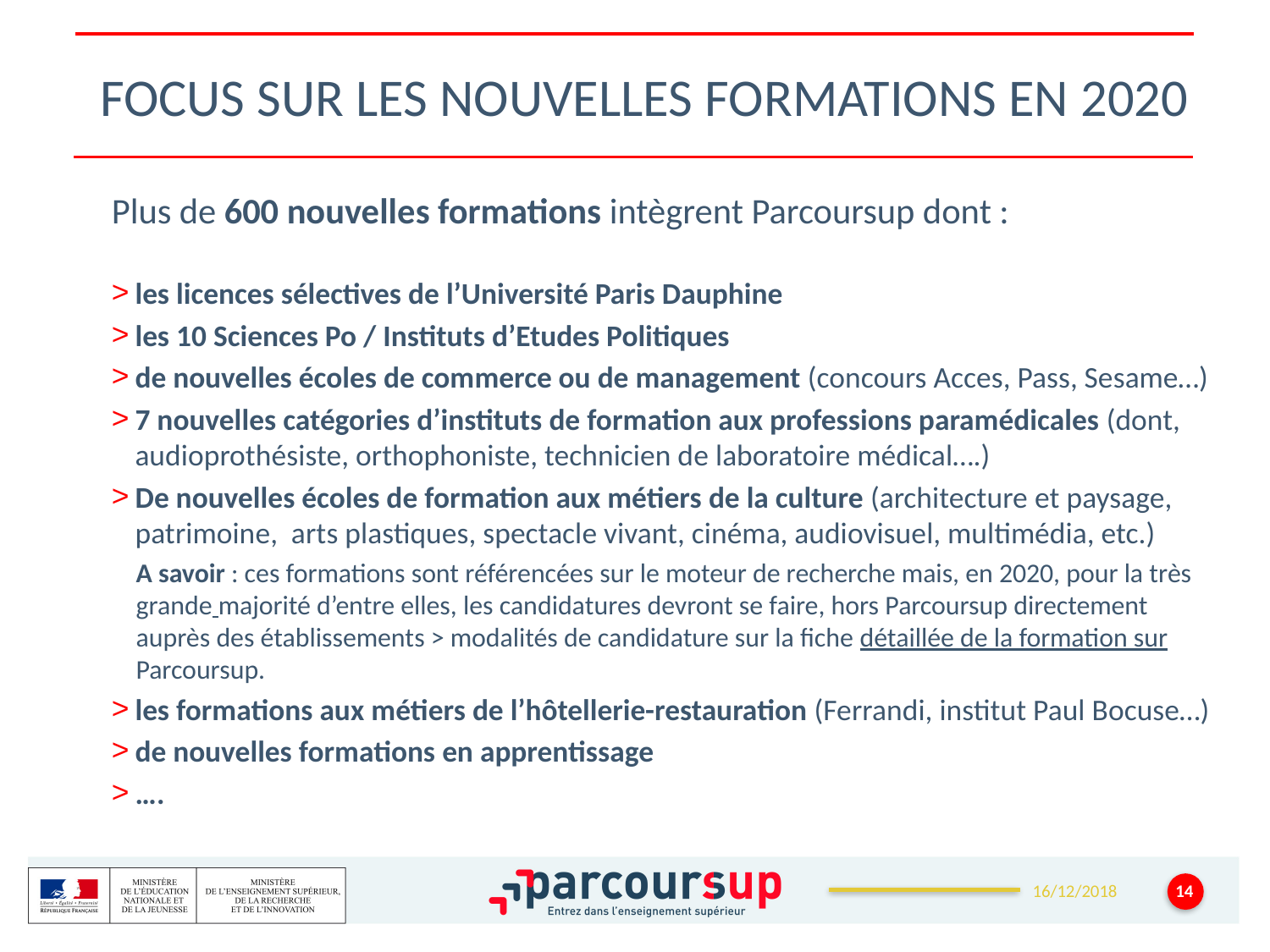

# Focus sur LES NOUVELLES FORMATIONS en 2020
Plus de 600 nouvelles formations intègrent Parcoursup dont :

les licences sélectives de l’Université Paris Dauphine
les 10 Sciences Po / Instituts d’Etudes Politiques
de nouvelles écoles de commerce ou de management (concours Acces, Pass, Sesame…)
7 nouvelles catégories d’instituts de formation aux professions paramédicales (dont, audioprothésiste, orthophoniste, technicien de laboratoire médical….)
De nouvelles écoles de formation aux métiers de la culture (architecture et paysage, patrimoine,  arts plastiques, spectacle vivant, cinéma, audiovisuel, multimédia, etc.)
A savoir : ces formations sont référencées sur le moteur de recherche mais, en 2020, pour la très grande majorité d’entre elles, les candidatures devront se faire, hors Parcoursup directement auprès des établissements > modalités de candidature sur la fiche détaillée de la formation sur Parcoursup.
les formations aux métiers de l’hôtellerie-restauration (Ferrandi, institut Paul Bocuse…)
de nouvelles formations en apprentissage
….

14